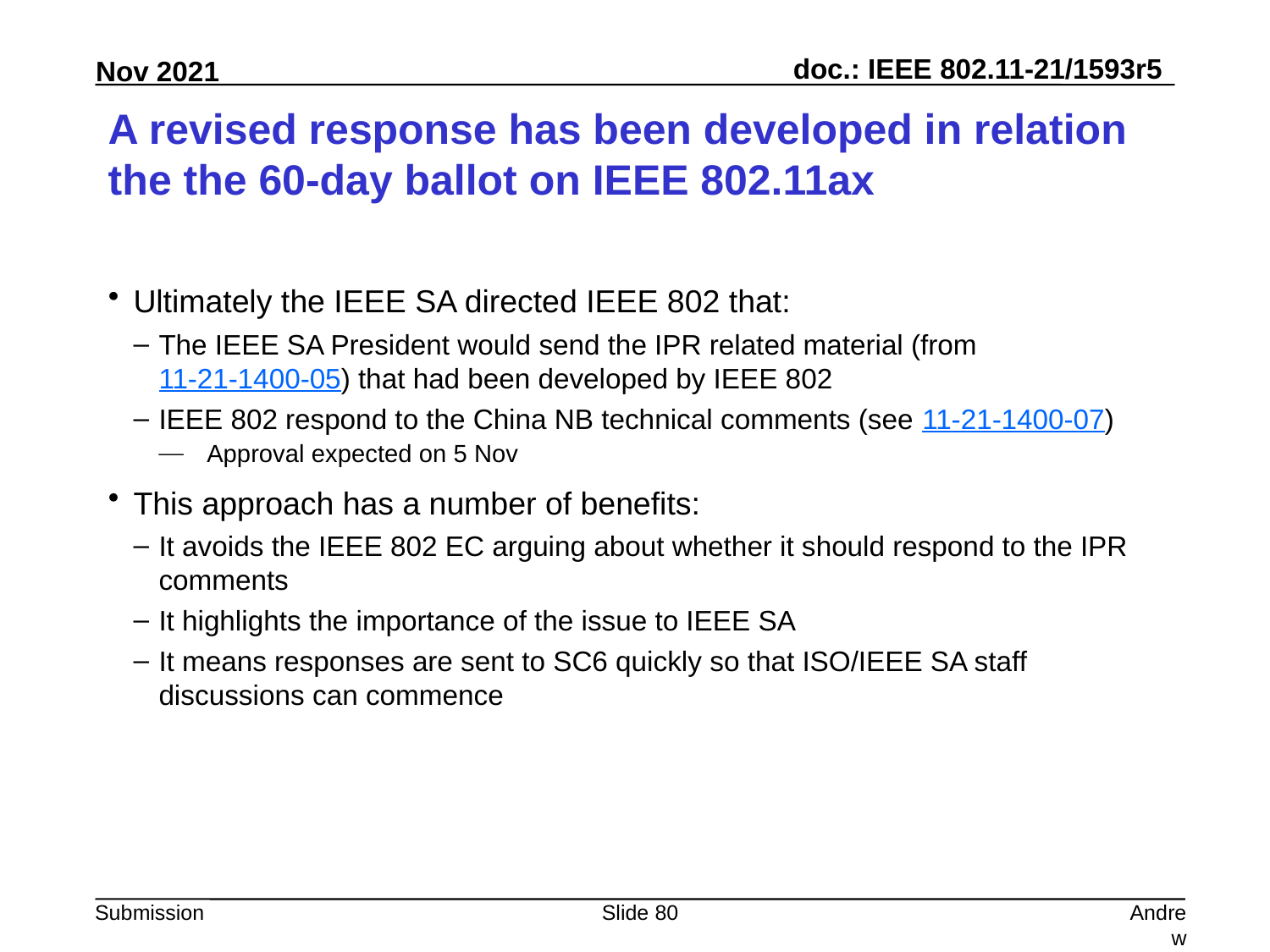

# A revised response has been developed in relation the the 60-day ballot on IEEE 802.11ax
Ultimately the IEEE SA directed IEEE 802 that:
The IEEE SA President would send the IPR related material (from 11-21-1400-05) that had been developed by IEEE 802
IEEE 802 respond to the China NB technical comments (see 11-21-1400-07)
Approval expected on 5 Nov
This approach has a number of benefits:
It avoids the IEEE 802 EC arguing about whether it should respond to the IPR comments
It highlights the importance of the issue to IEEE SA
It means responses are sent to SC6 quickly so that ISO/IEEE SA staff discussions can commence

Slide 80
Andrew Myles, Cisco